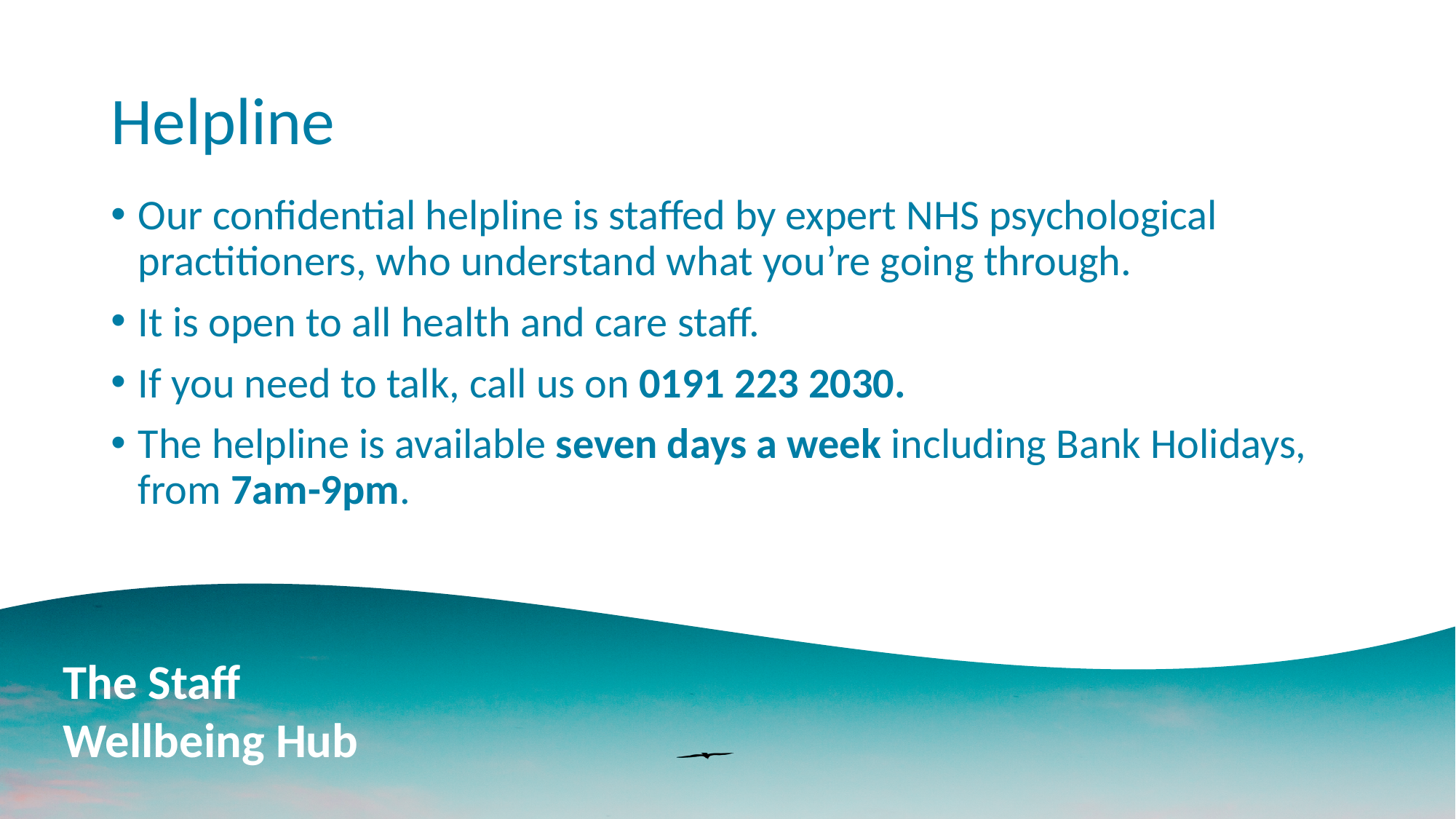

# Helpline
Our confidential helpline is staffed by expert NHS psychological practitioners, who understand what you’re going through.
It is open to all health and care staff.
If you need to talk, call us on 0191 223 2030.
The helpline is available seven days a week including Bank Holidays, from 7am-9pm.

The Staff
Wellbeing Hub